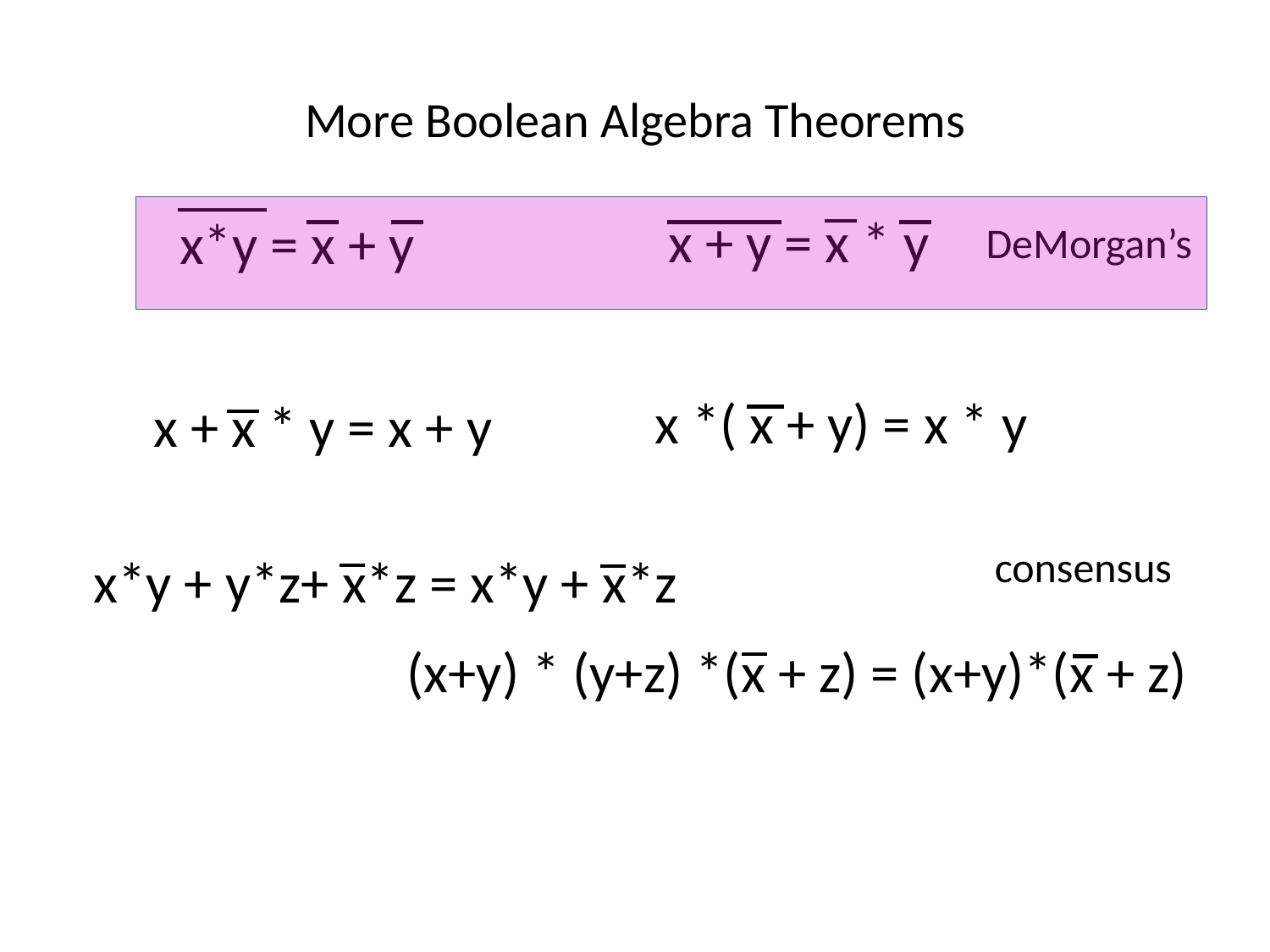

# More Boolean Algebra Theorems

x + y = x * y
x*y = x + y
DeMorgan’s
x *( x + y) = x * y
x + x * y = x + y
consensus
x*y + y*z+ x*z = x*y + x*z
(x+y) * (y+z) *(x + z) = (x+y)*(x + z)